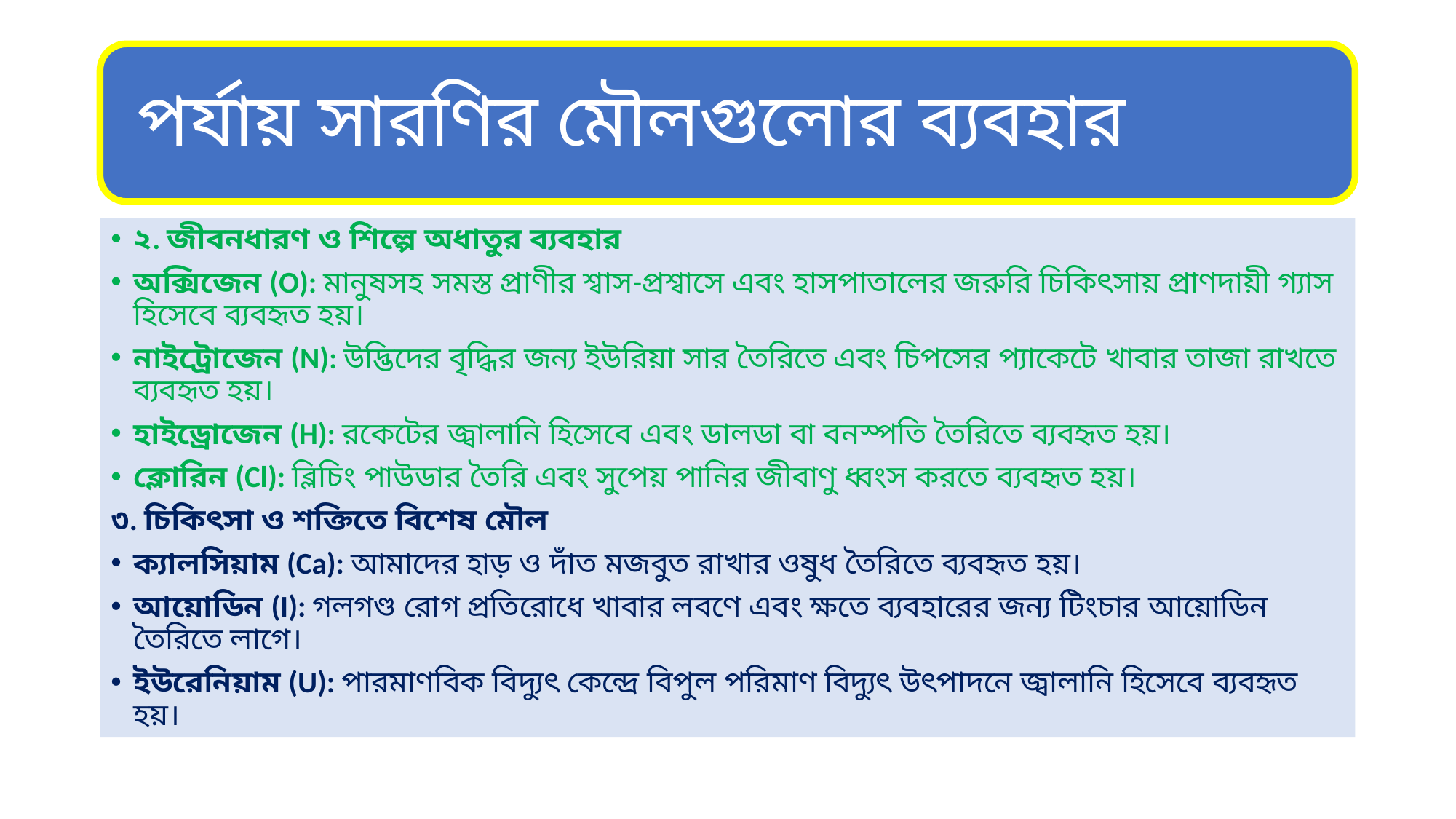

পর্যায় সারণির মৌলগুলোর ব্যবহার
২. জীবনধারণ ও শিল্পে অধাতুর ব্যবহার
অক্সিজেন (O): মানুষসহ সমস্ত প্রাণীর শ্বাস-প্রশ্বাসে এবং হাসপাতালের জরুরি চিকিৎসায় প্রাণদায়ী গ্যাস হিসেবে ব্যবহৃত হয়।
নাইট্রোজেন (N): উদ্ভিদের বৃদ্ধির জন্য ইউরিয়া সার তৈরিতে এবং চিপসের প্যাকেটে খাবার তাজা রাখতে ব্যবহৃত হয়।
হাইড্রোজেন (H): রকেটের জ্বালানি হিসেবে এবং ডালডা বা বনস্পতি তৈরিতে ব্যবহৃত হয়।
ক্লোরিন (Cl): ব্লিচিং পাউডার তৈরি এবং সুপেয় পানির জীবাণু ধ্বংস করতে ব্যবহৃত হয়।
৩. চিকিৎসা ও শক্তিতে বিশেষ মৌল
ক্যালসিয়াম (Ca): আমাদের হাড় ও দাঁত মজবুত রাখার ওষুধ তৈরিতে ব্যবহৃত হয়।
আয়োডিন (I): গলগণ্ড রোগ প্রতিরোধে খাবার লবণে এবং ক্ষতে ব্যবহারের জন্য টিংচার আয়োডিন তৈরিতে লাগে।
ইউরেনিয়াম (U): পারমাণবিক বিদ্যুৎ কেন্দ্রে বিপুল পরিমাণ বিদ্যুৎ উৎপাদনে জ্বালানি হিসেবে ব্যবহৃত হয়।